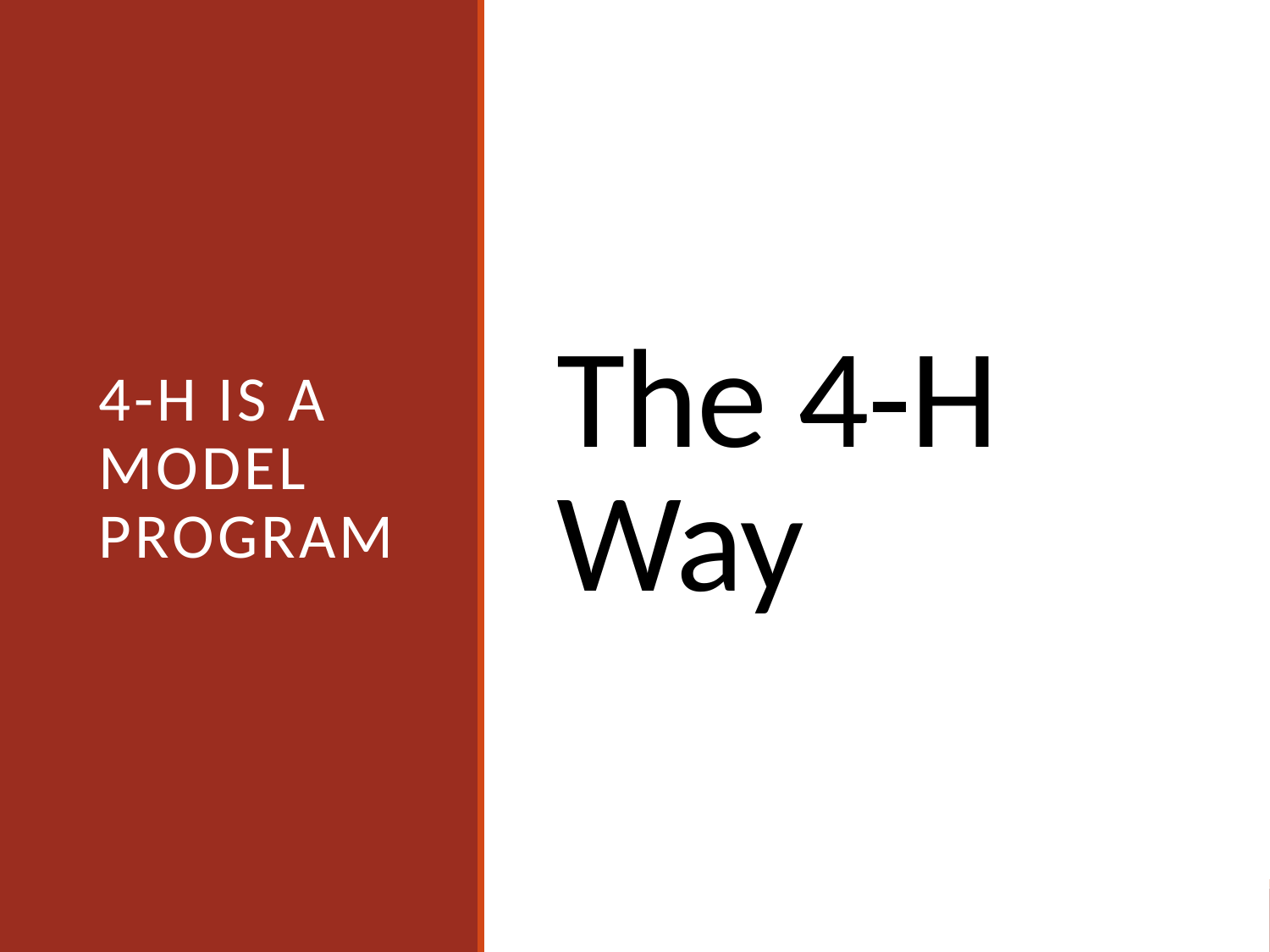

# The 4-H Way
4-H is a model program